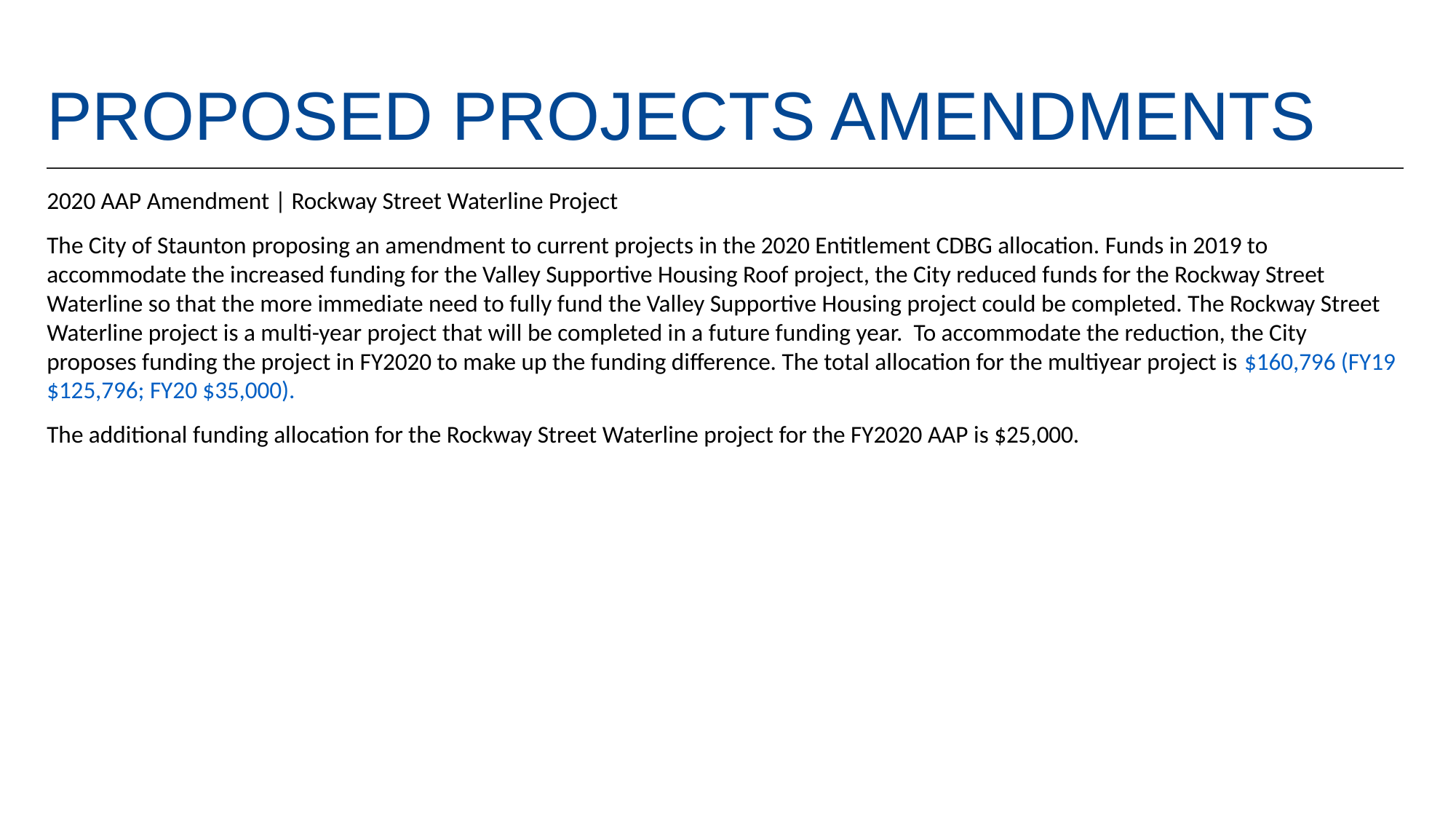

# Proposed projects Amendments
2020 AAP Amendment | Rockway Street Waterline Project
The City of Staunton proposing an amendment to current projects in the 2020 Entitlement CDBG allocation. Funds in 2019 to accommodate the increased funding for the Valley Supportive Housing Roof project, the City reduced funds for the Rockway Street Waterline so that the more immediate need to fully fund the Valley Supportive Housing project could be completed. The Rockway Street Waterline project is a multi-year project that will be completed in a future funding year.  To accommodate the reduction, the City proposes funding the project in FY2020 to make up the funding difference. The total allocation for the multiyear project is $160,796 (FY19 $125,796; FY20 $35,000).
The additional funding allocation for the Rockway Street Waterline project for the FY2020 AAP is $25,000.